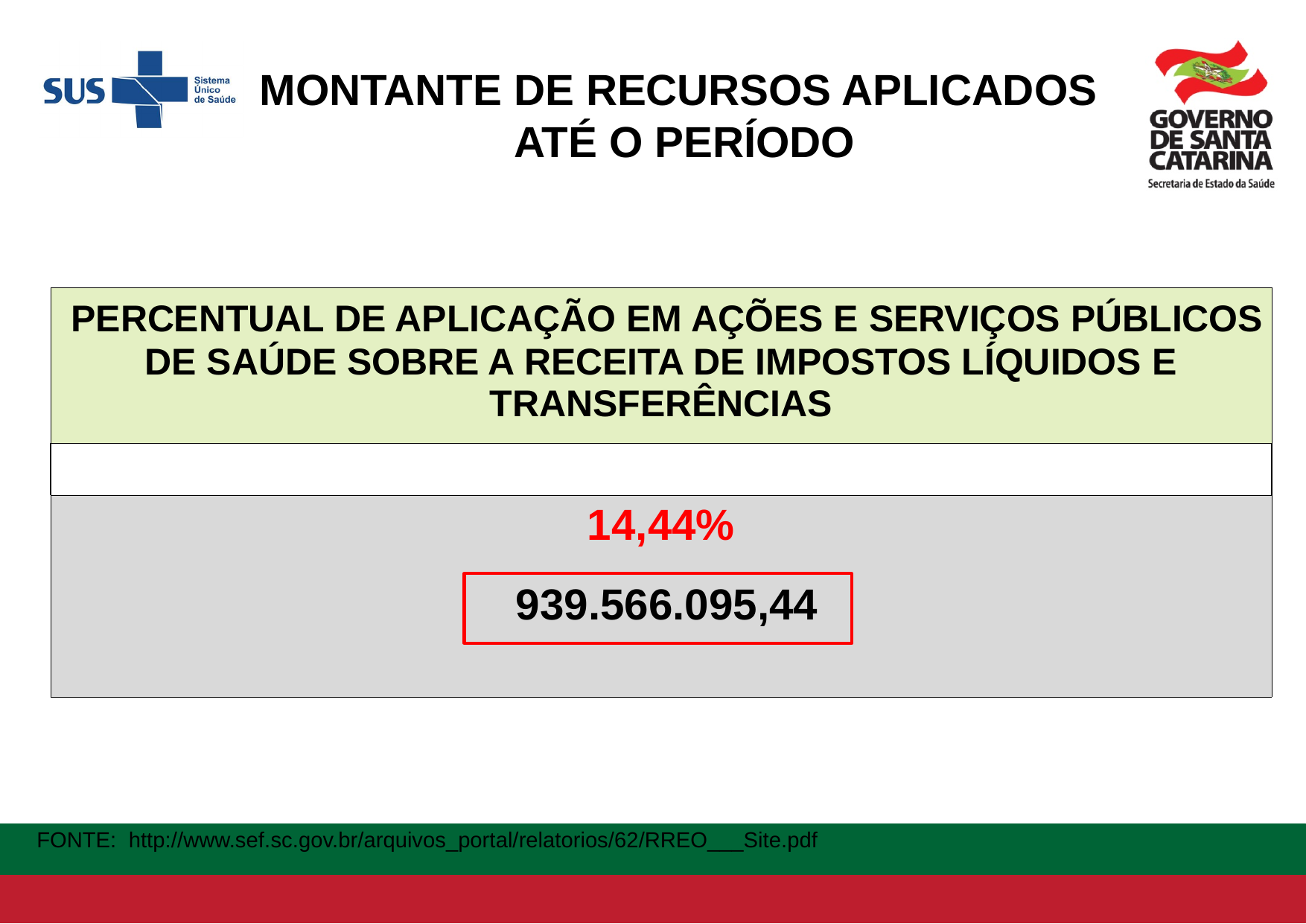

MONTANTE DE RECURSOS APLICADOS
ATÉ O PERÍODO
| PERCENTUAL DE APLICAÇÃO EM AÇÕES E SERVIÇOS PÚBLICOS DE SAÚDE SOBRE A RECEITA DE IMPOSTOS LÍQUIDOS E TRANSFERÊNCIAS |
| --- |
|  |
| 14,44% 939.566.095,44 |

FONTE:  http://www.sef.sc.gov.br/arquivos_portal/relatorios/62/RREO___Site.pdf